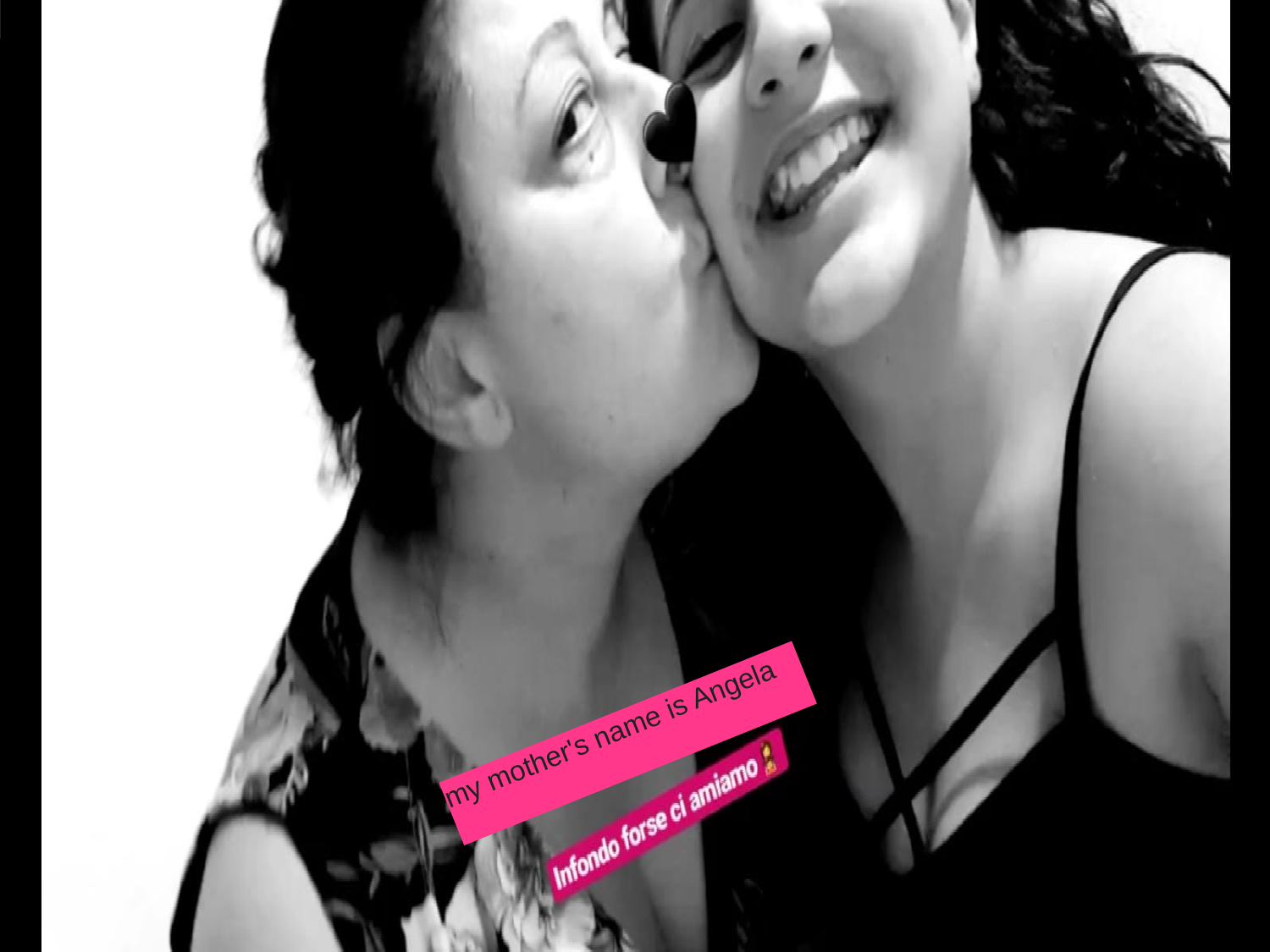

#

g
my mother's name is Angela